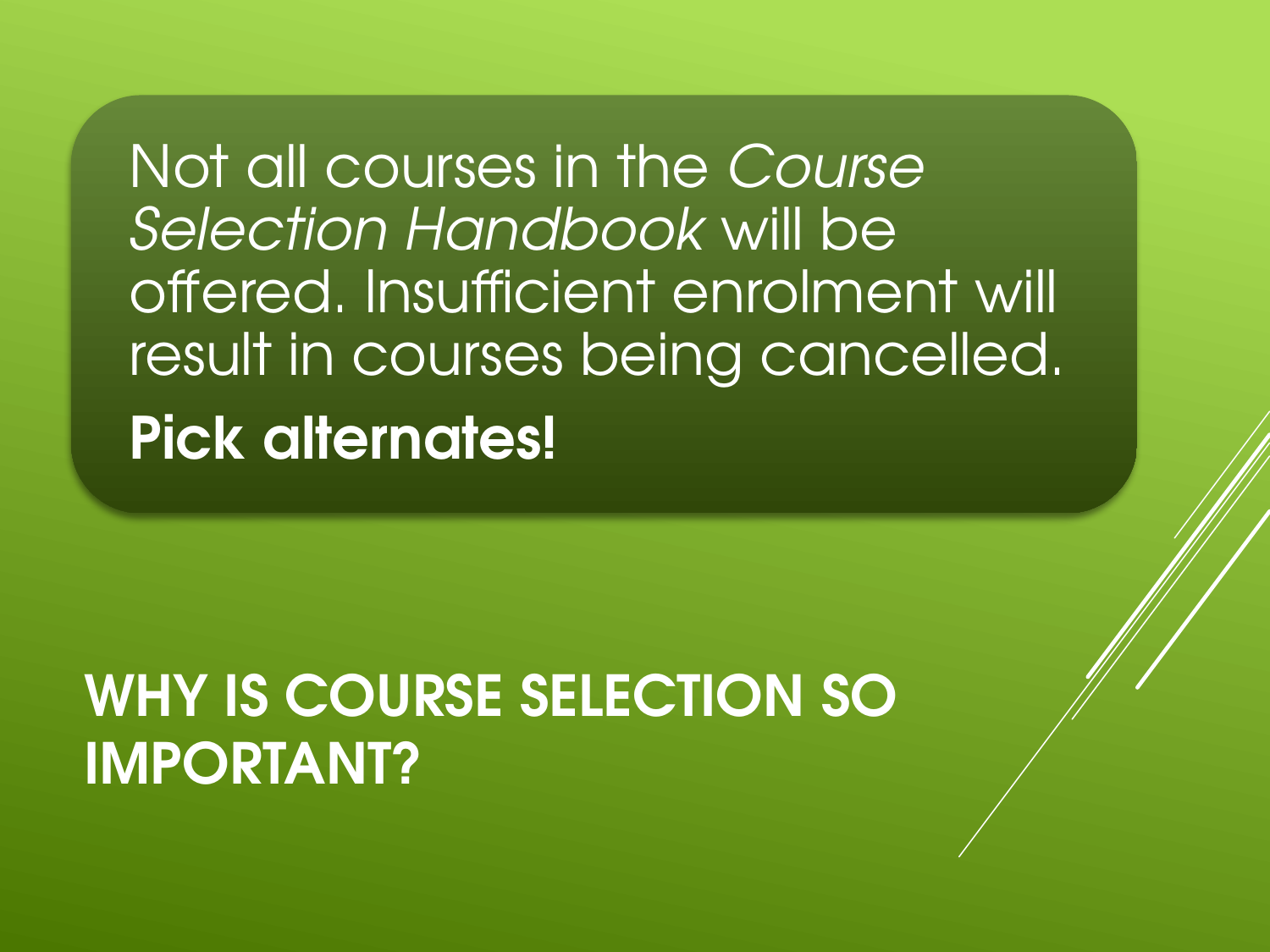

Not all courses in the Course Selection Handbook will be offered. Insufficient enrolment will result in courses being cancelled.
Pick alternates!

# Why is Course Selection So Important?